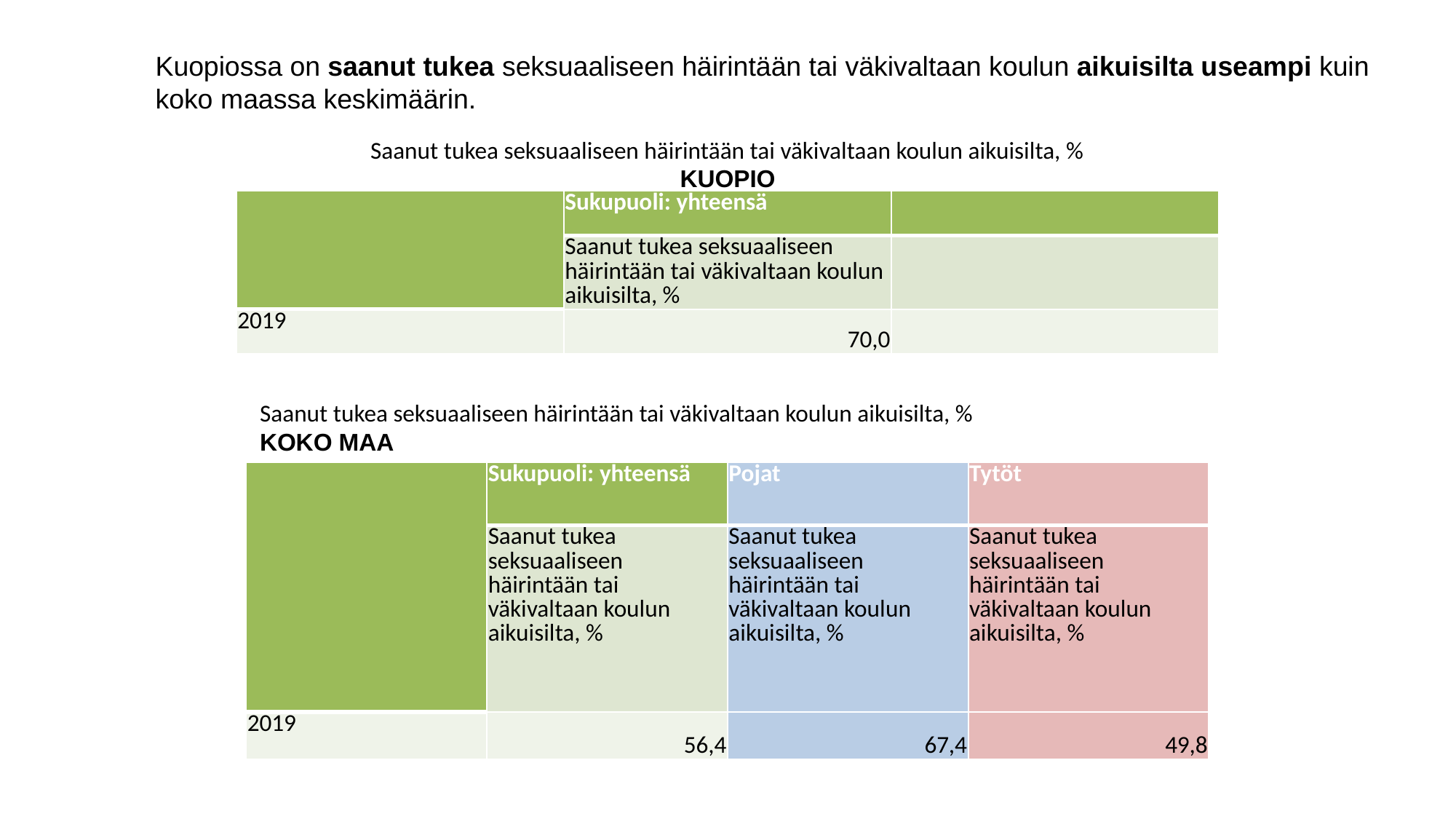

Kuopiossa on saanut tukea seksuaaliseen häirintään tai väkivaltaan koulun aikuisilta useampi kuin koko maassa keskimäärin.
# Saanut tukea seksuaaliseen häirintään tai väkivaltaan koulun aikuisilta, % KUOPIO
|  | Sukupuoli: yhteensä |  |
| --- | --- | --- |
|  | Saanut tukea seksuaaliseen häirintään tai väkivaltaan koulun aikuisilta, % |  |
| 2019 | 70,0 |  |
Saanut tukea seksuaaliseen häirintään tai väkivaltaan koulun aikuisilta, %
KOKO MAA
|  | Sukupuoli: yhteensä | Pojat | Tytöt |
| --- | --- | --- | --- |
|  | Saanut tukea seksuaaliseen häirintään tai väkivaltaan koulun aikuisilta, % | Saanut tukea seksuaaliseen häirintään tai väkivaltaan koulun aikuisilta, % | Saanut tukea seksuaaliseen häirintään tai väkivaltaan koulun aikuisilta, % |
| 2019 | 56,4 | 67,4 | 49,8 |